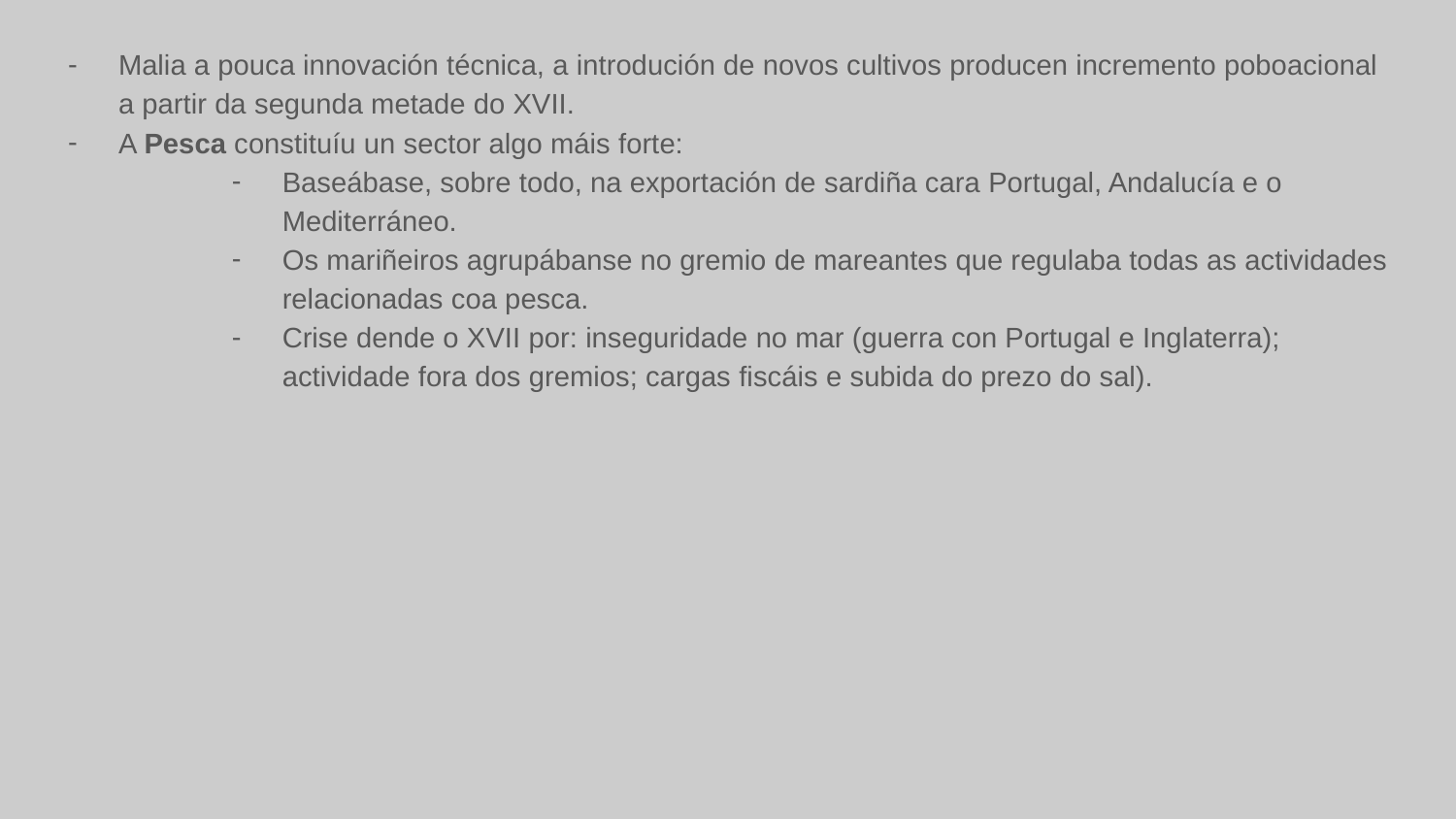

Malia a pouca innovación técnica, a introdución de novos cultivos producen incremento poboacional a partir da segunda metade do XVII.
A Pesca constituíu un sector algo máis forte:
Baseábase, sobre todo, na exportación de sardiña cara Portugal, Andalucía e o Mediterráneo.
Os mariñeiros agrupábanse no gremio de mareantes que regulaba todas as actividades relacionadas coa pesca.
Crise dende o XVII por: inseguridade no mar (guerra con Portugal e Inglaterra); actividade fora dos gremios; cargas fiscáis e subida do prezo do sal).